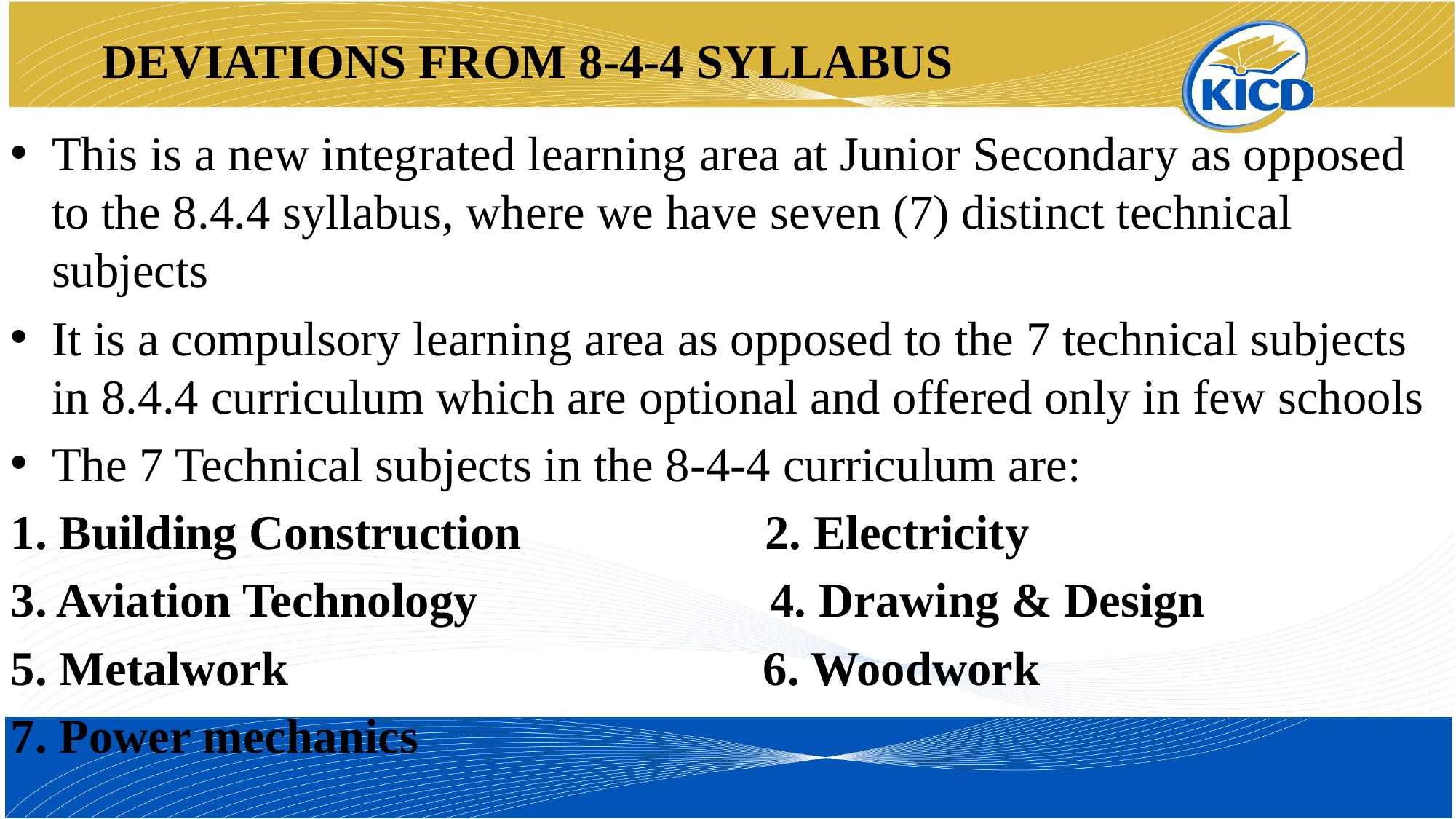

DEVIATIONS FROM 8-4-4 SYLLABUS
This is a new integrated learning area at Junior Secondary as opposed to the 8.4.4 syllabus, where we have seven (7) distinct technical subjects
It is a compulsory learning area as opposed to the 7 technical subjects in 8.4.4 curriculum which are optional and offered only in few schools
The 7 Technical subjects in the 8-4-4 curriculum are:
1. Building Construction                    2. Electricity
3. Aviation Technology                        4. Drawing & Design
5. Metalwork                                       6. Woodwork
7. Power mechanics